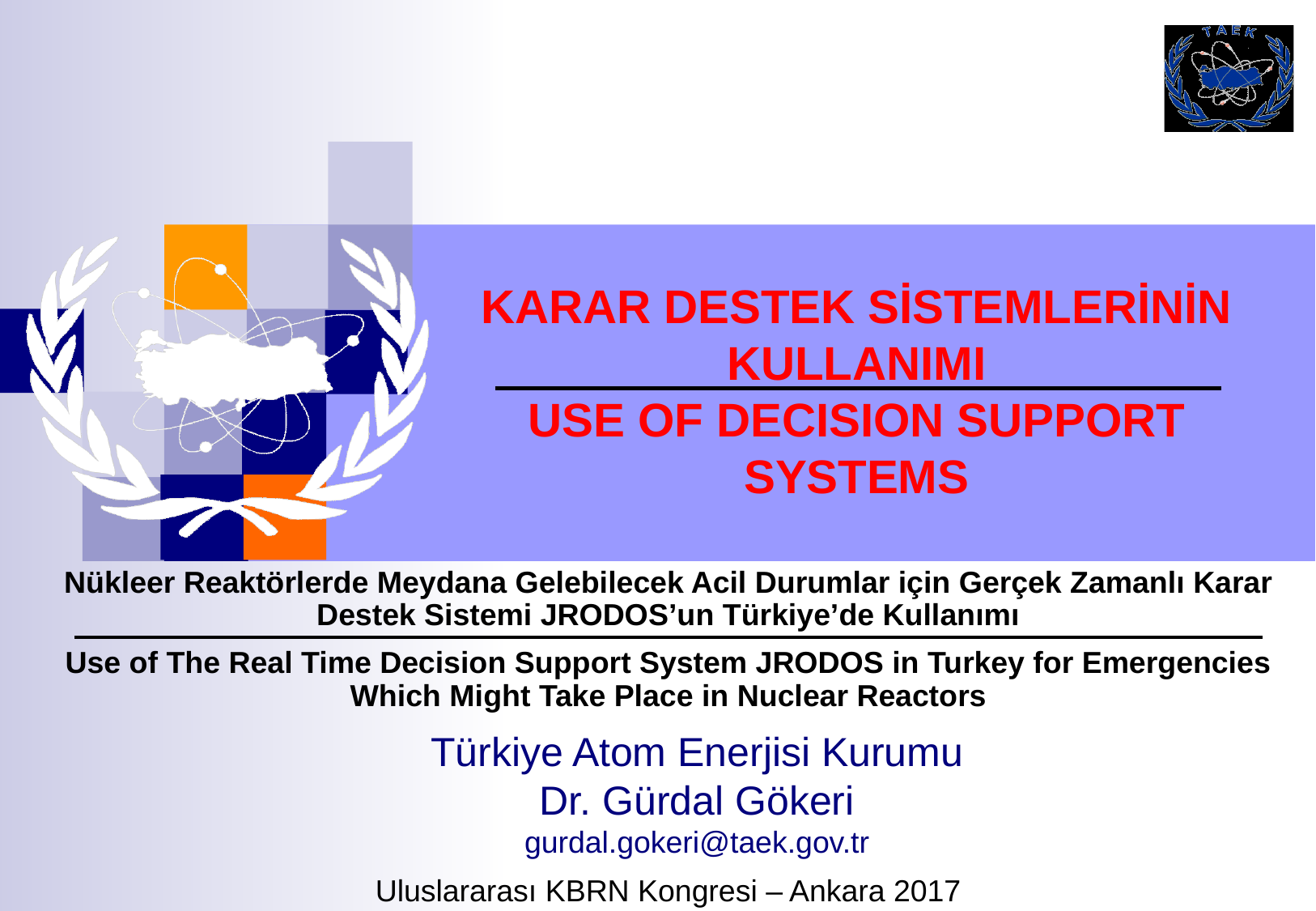

KARAR DESTEK SİSTEMLERİNİN KULLANIMI
USE OF DECISION SUPPORT SYSTEMS
Nükleer Reaktörlerde Meydana Gelebilecek Acil Durumlar için Gerçek Zamanlı Karar Destek Sistemi JRODOS’un Türkiye’de Kullanımı
Use of The Real Time Decision Support System JRODOS in Turkey for Emergencies Which Might Take Place in Nuclear Reactors
Türkiye Atom Enerjisi Kurumu
Dr. Gürdal Gökeri
gurdal.gokeri@taek.gov.tr
Uluslararası KBRN Kongresi – Ankara 2017